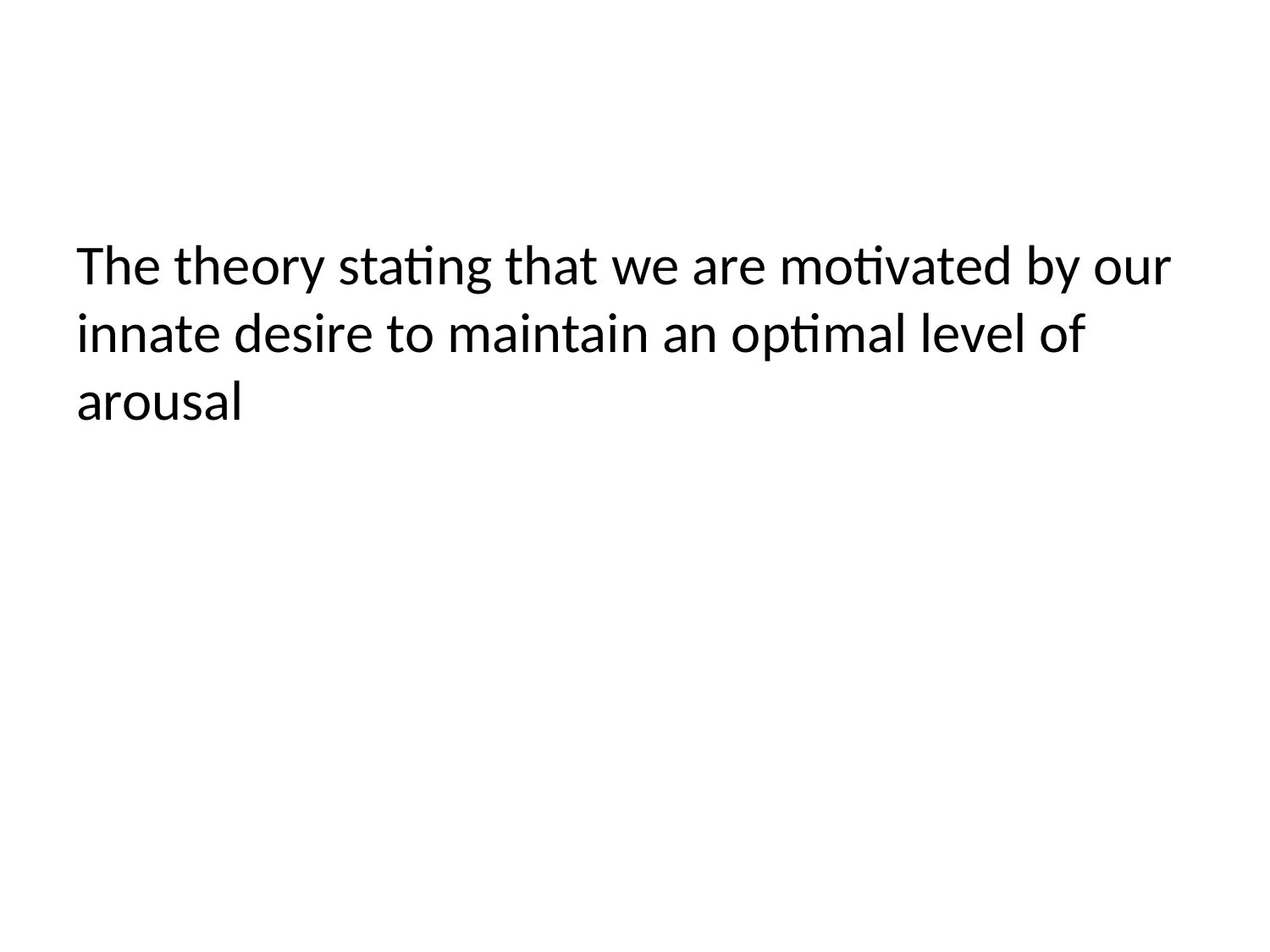

#
The theory stating that we are motivated by our innate desire to maintain an optimal level of arousal